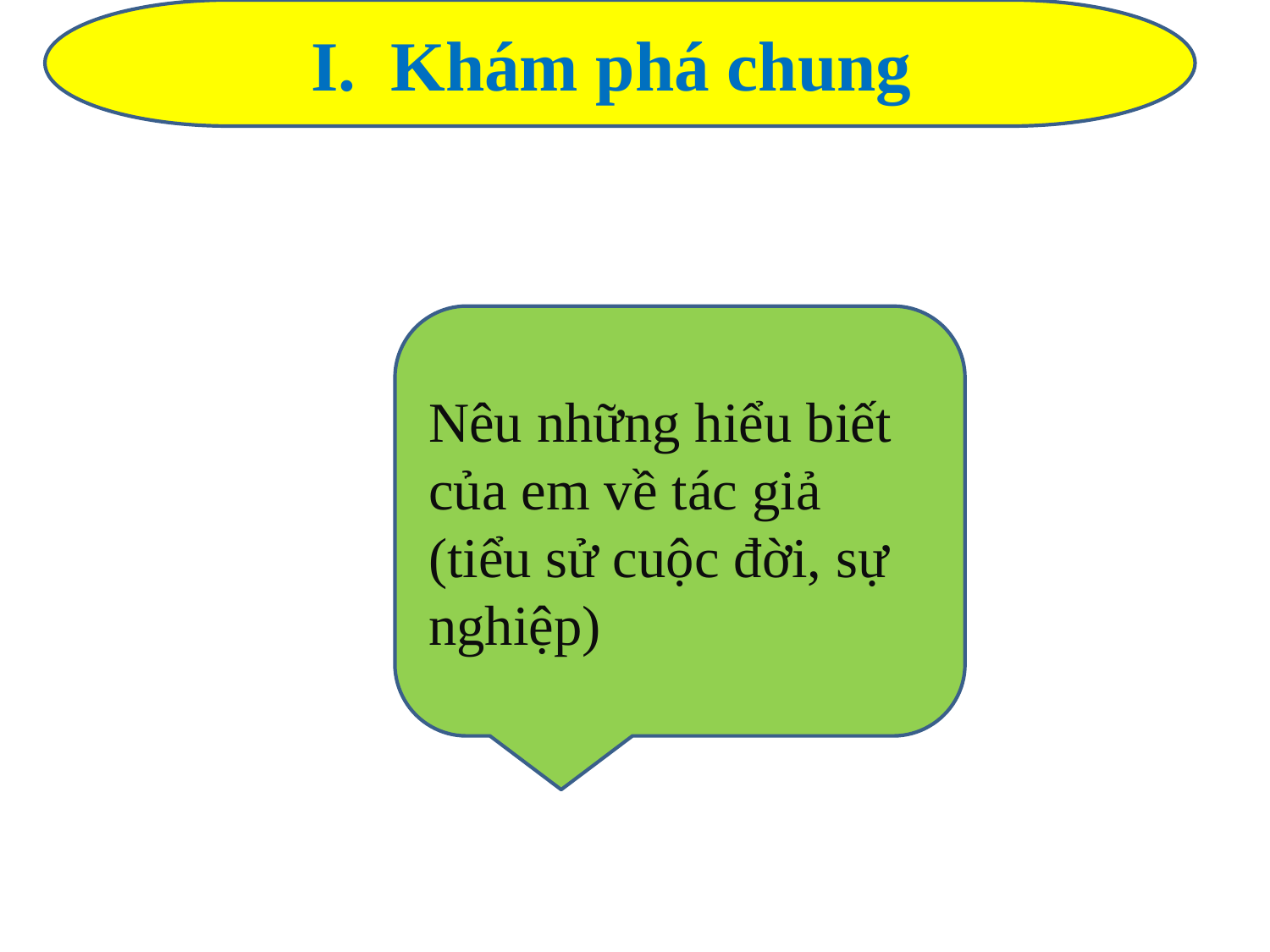

Khám phá chung
Nêu những hiểu biết của em về tác giả (tiểu sử cuộc đời, sự nghiệp)